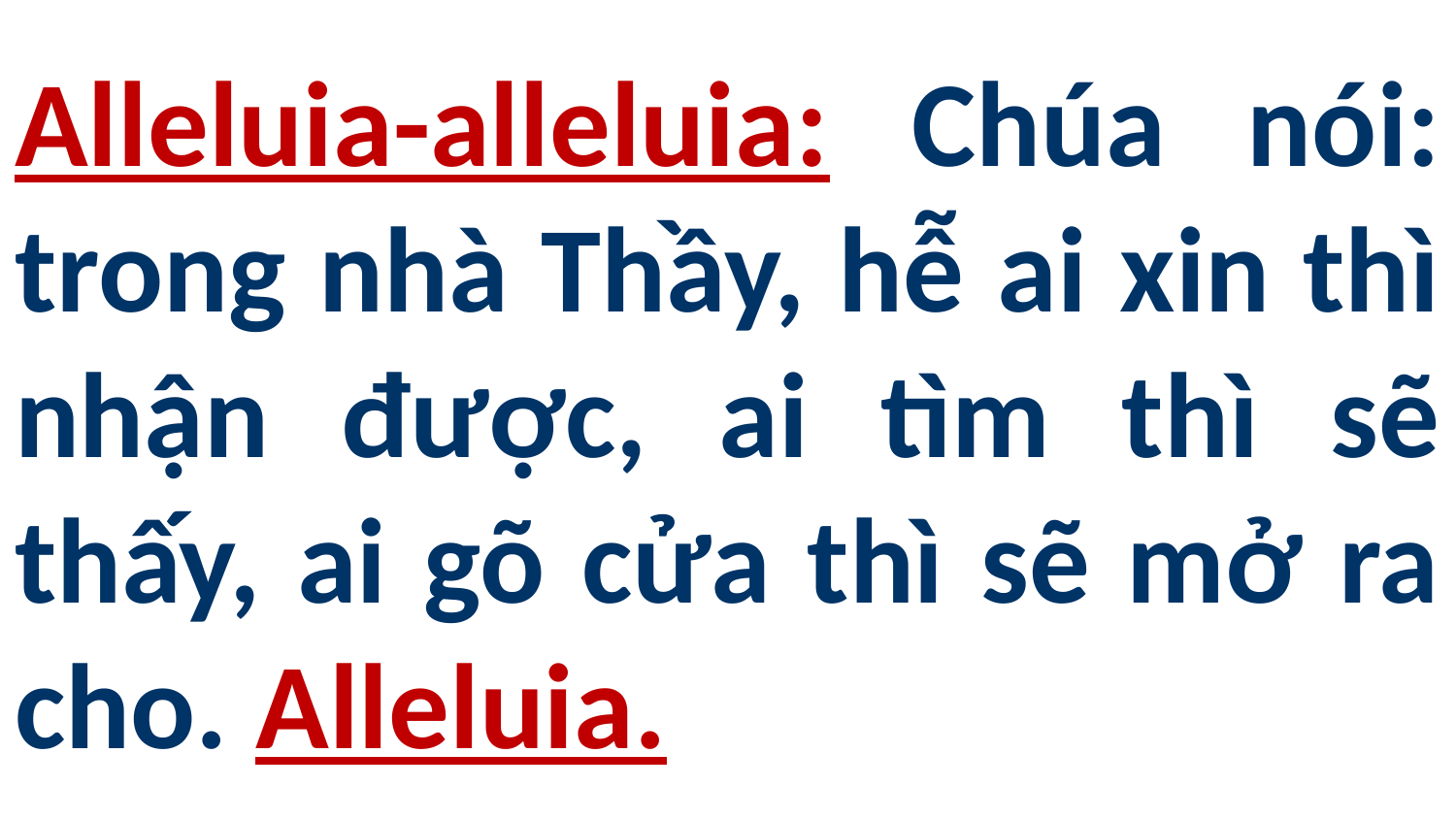

# Alleluia-alleluia: Chúa nói: trong nhà Thầy, hễ ai xin thì nhận được, ai tìm thì sẽ thấy, ai gõ cửa thì sẽ mở ra cho. Alleluia.